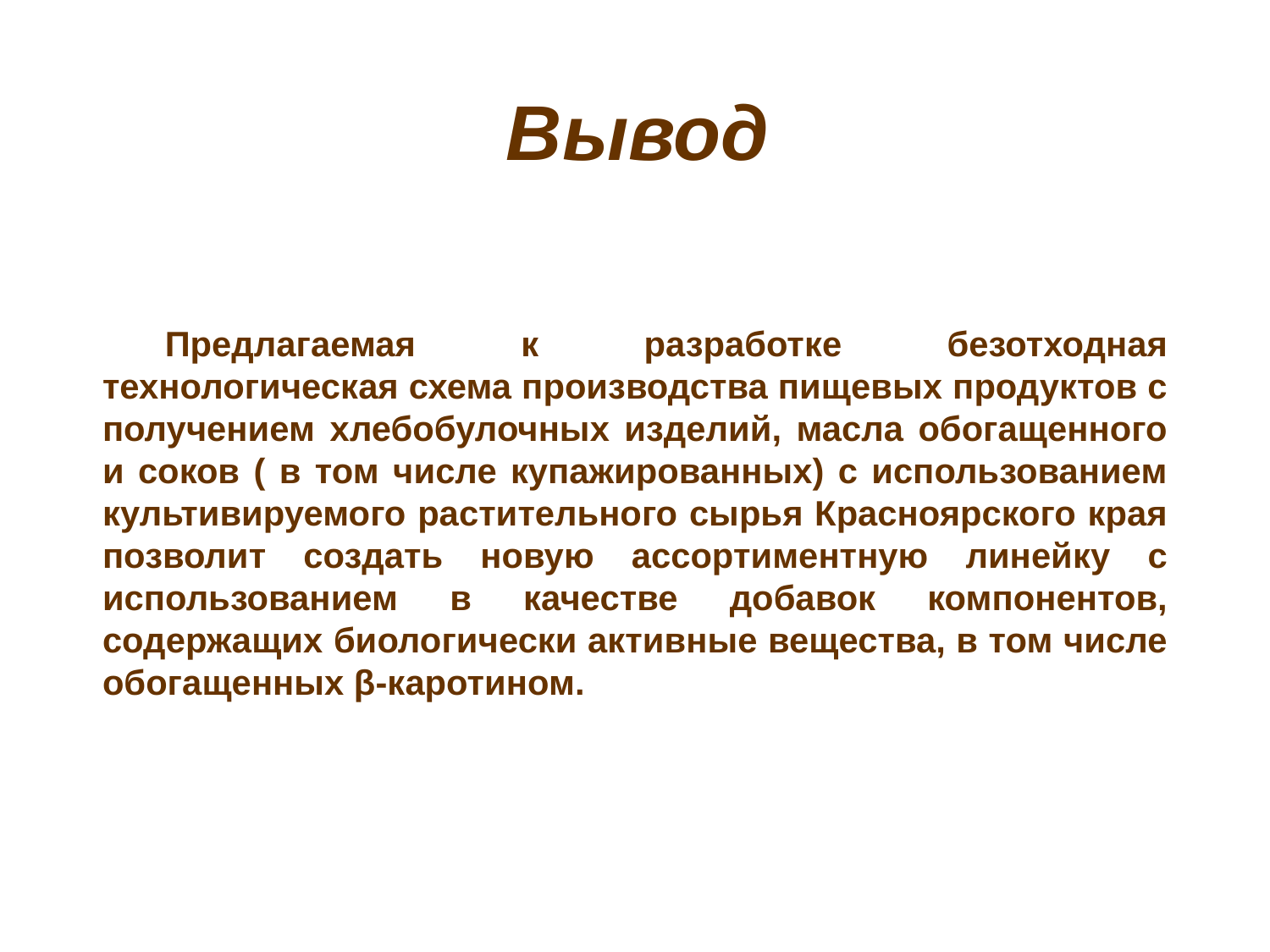

Вывод
Предлагаемая к разработке безотходная технологическая схема производства пищевых продуктов с получением хлебобулочных изделий, масла обогащенного и соков ( в том числе купажированных) с использованием культивируемого растительного сырья Красноярского края позволит создать новую ассортиментную линейку с использованием в качестве добавок компонентов, содержащих биологически активные вещества, в том числе обогащенных β-каротином.